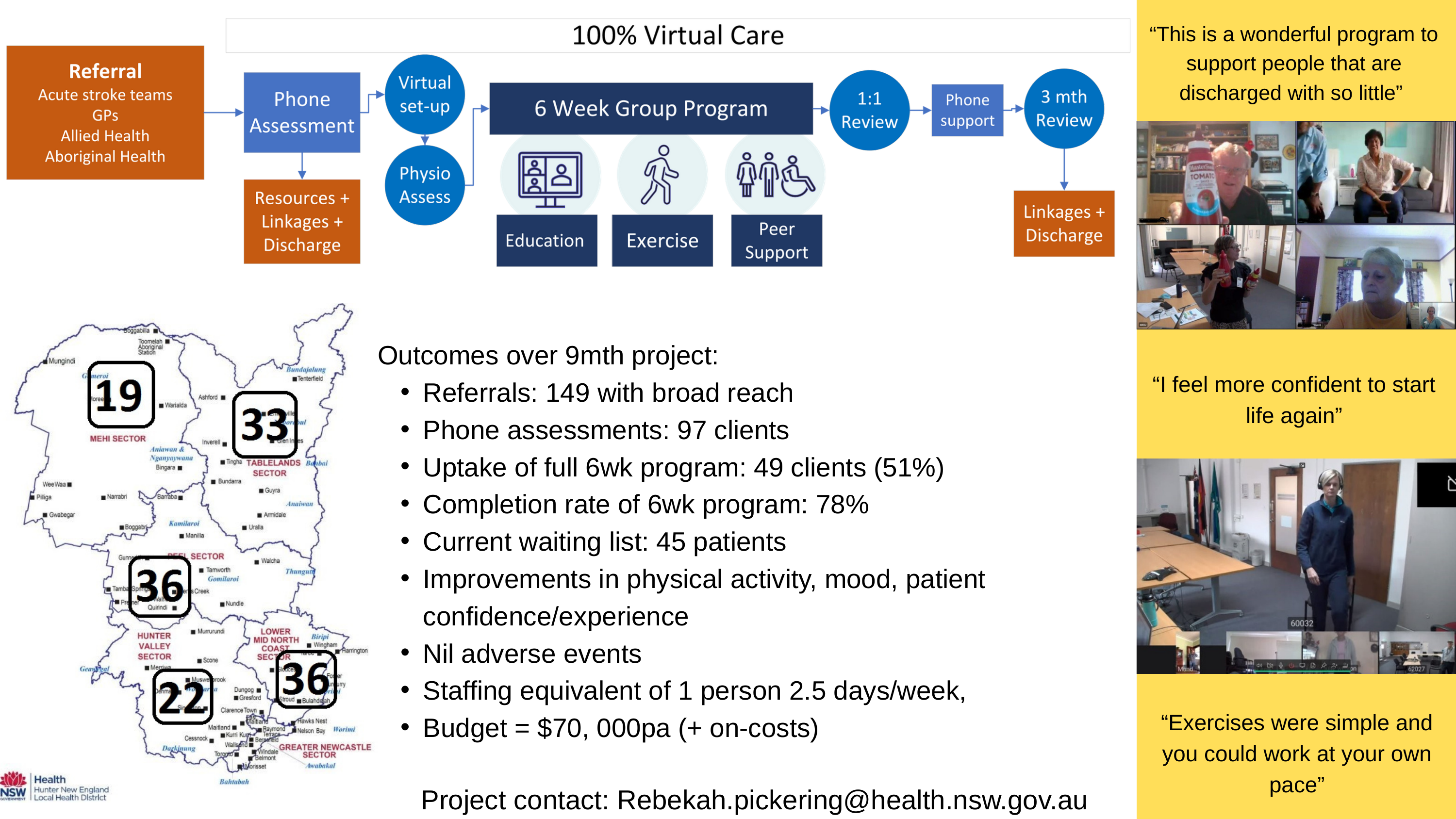

“This is a wonderful program to support people that are discharged with so little”

Outcomes over 9mth project:
Referrals: 149 with broad reach
Phone assessments: 97 clients
Uptake of full 6wk program: 49 clients (51%)
Completion rate of 6wk program: 78%
Current waiting list: 45 patients
Improvements in physical activity, mood, patient confidence/experience
Nil adverse events
Staffing equivalent of 1 person 2.5 days/week,
Budget = $70, 000pa (+ on-costs)
“I feel more confident to start life again”

“Exercises were simple and you could work at your own pace”​
Project contact: Rebekah.pickering@health.nsw.gov.au